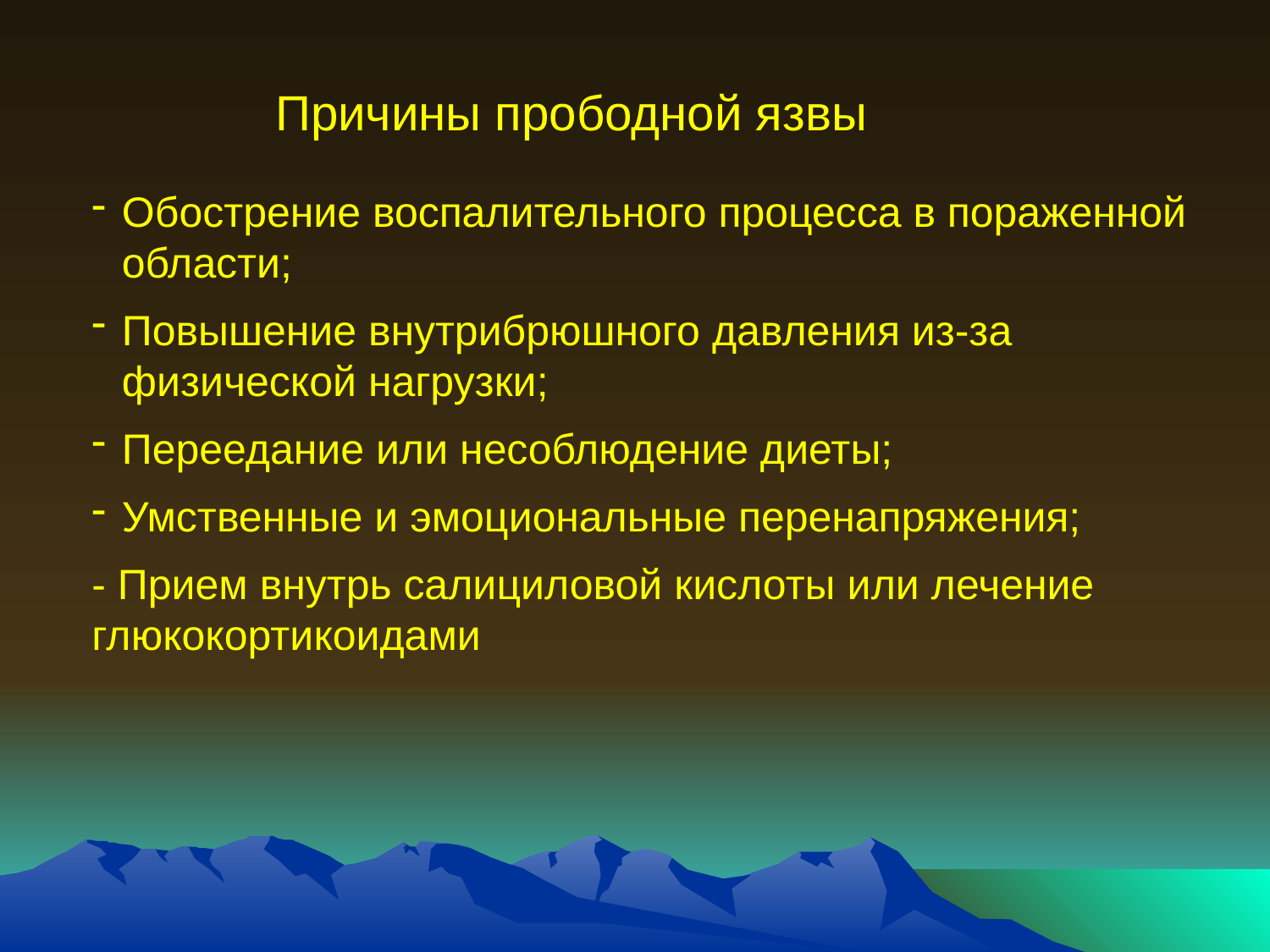

Причины прободной язвы
Обострение воспалительного процесса в пораженной области;

Повышение внутрибрюшного давления из-за физической нагрузки;

Переедание или несоблюдение диеты;

Умственные и эмоциональные перенапряжения;

- Прием внутрь салициловой кислоты или лечение глюкокортикоидами